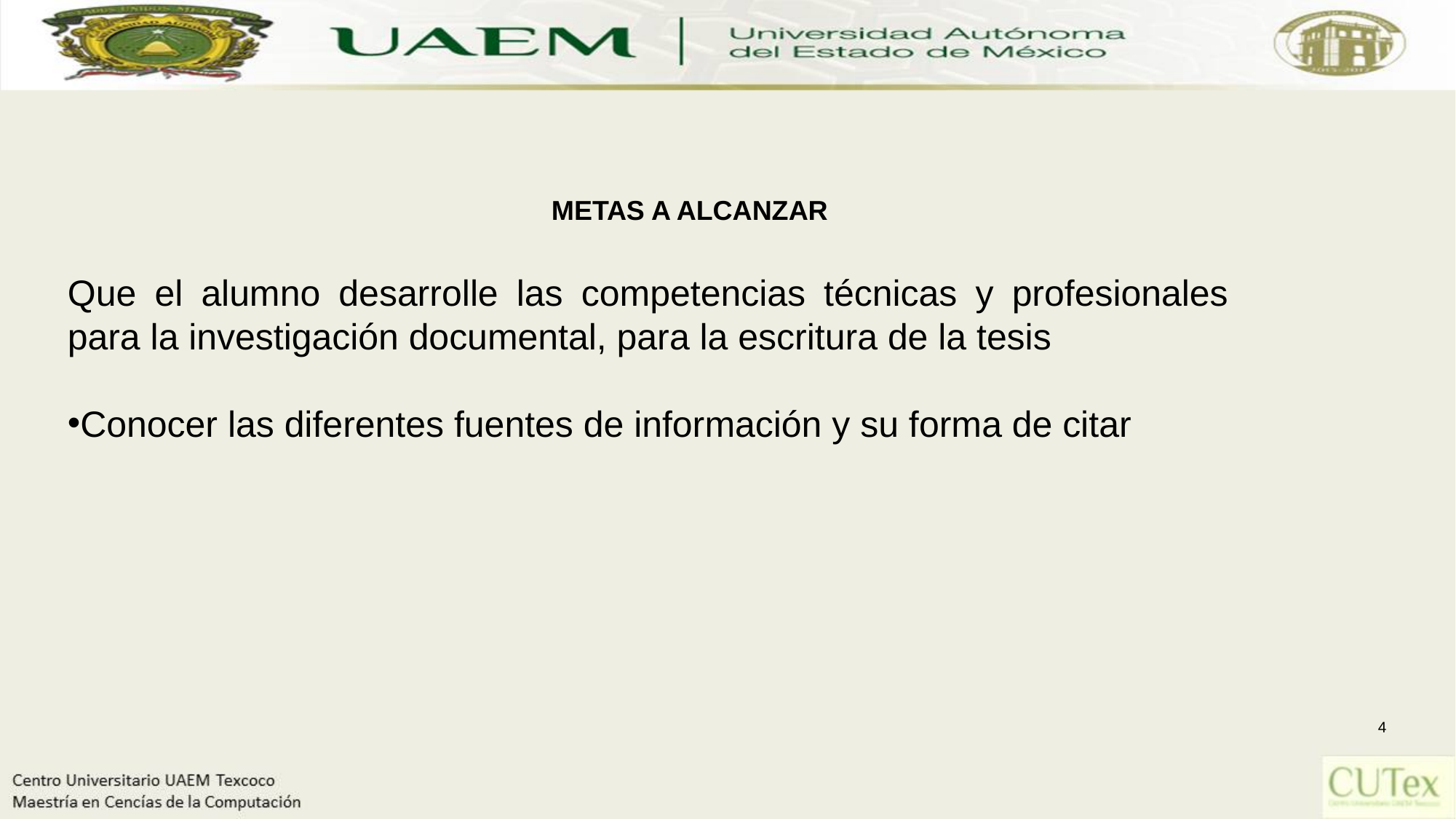

METAS A ALCANZAR
Que el alumno desarrolle las competencias técnicas y profesionales para la investigación documental, para la escritura de la tesis

Conocer las diferentes fuentes de información y su forma de citar

4